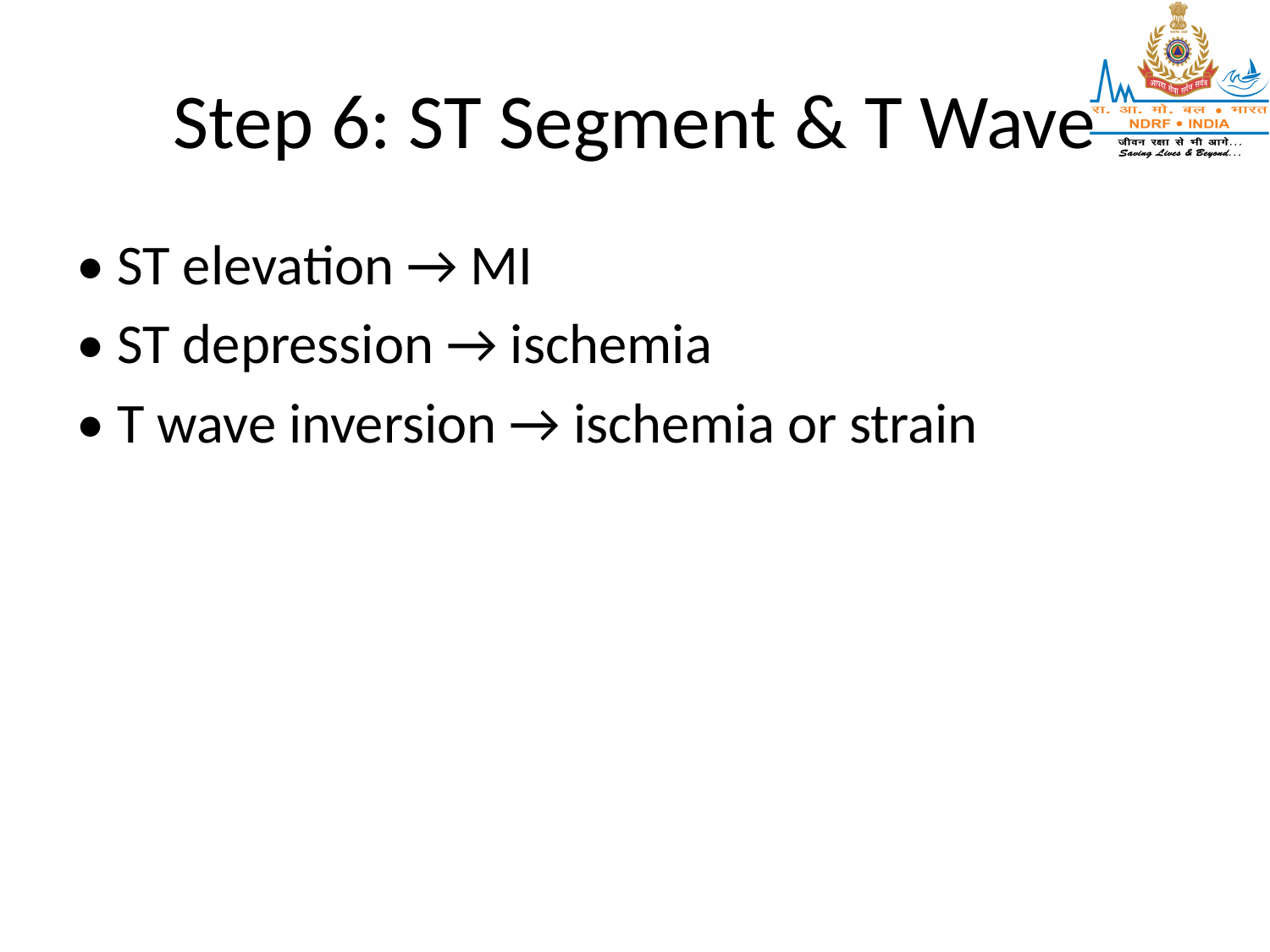

# Step 6: ST Segment & T Wave
• ST elevation → MI
• ST depression → ischemia
• T wave inversion → ischemia or strain